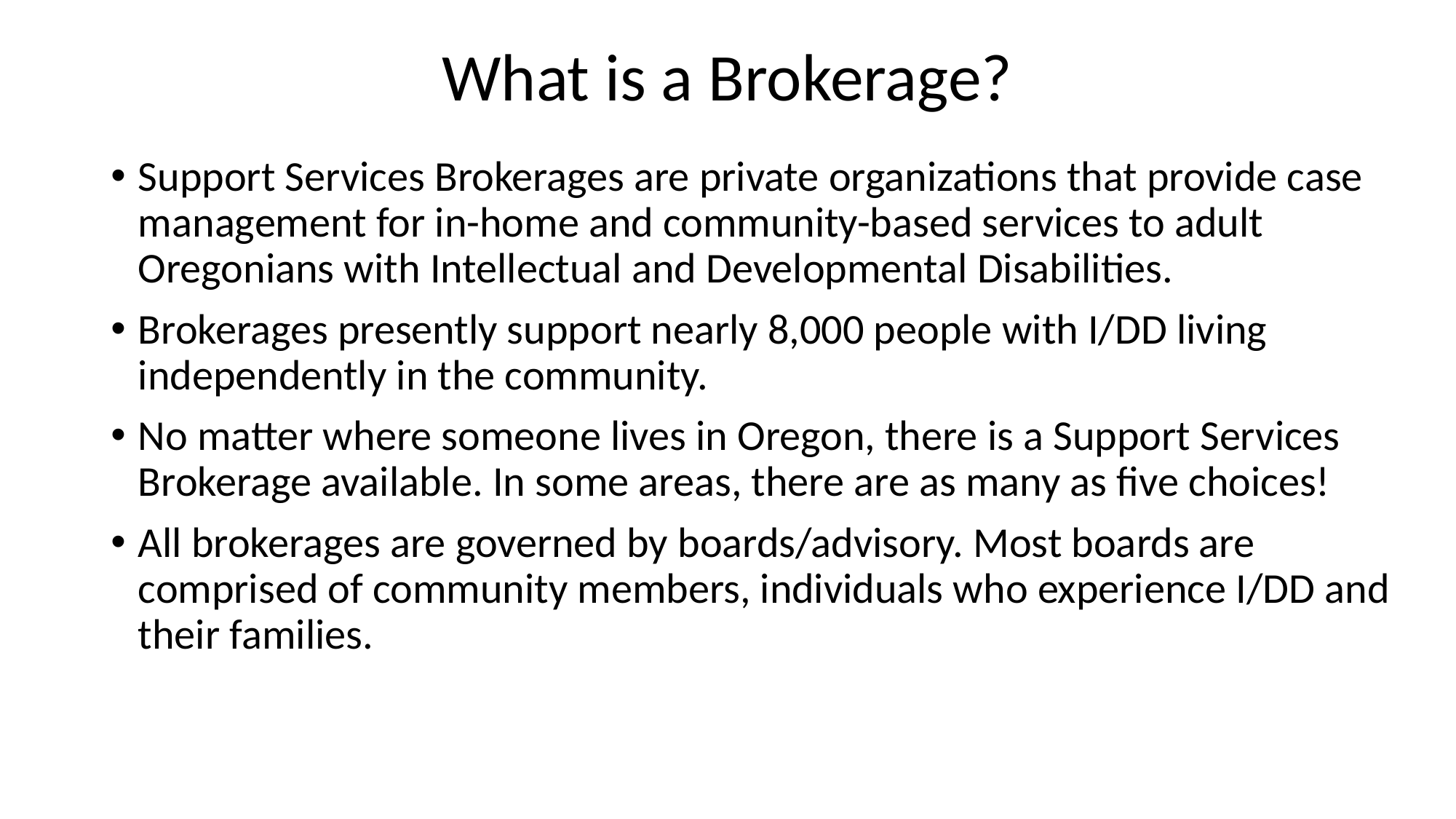

# What is a Brokerage?
Support Services Brokerages are private organizations that provide case management for in-home and community-based services to adult Oregonians with Intellectual and Developmental Disabilities.
Brokerages presently support nearly 8,000 people with I/DD living independently in the community.
No matter where someone lives in Oregon, there is a Support Services Brokerage available. In some areas, there are as many as five choices!
All brokerages are governed by boards/advisory. Most boards are comprised of community members, individuals who experience I/DD and their families.